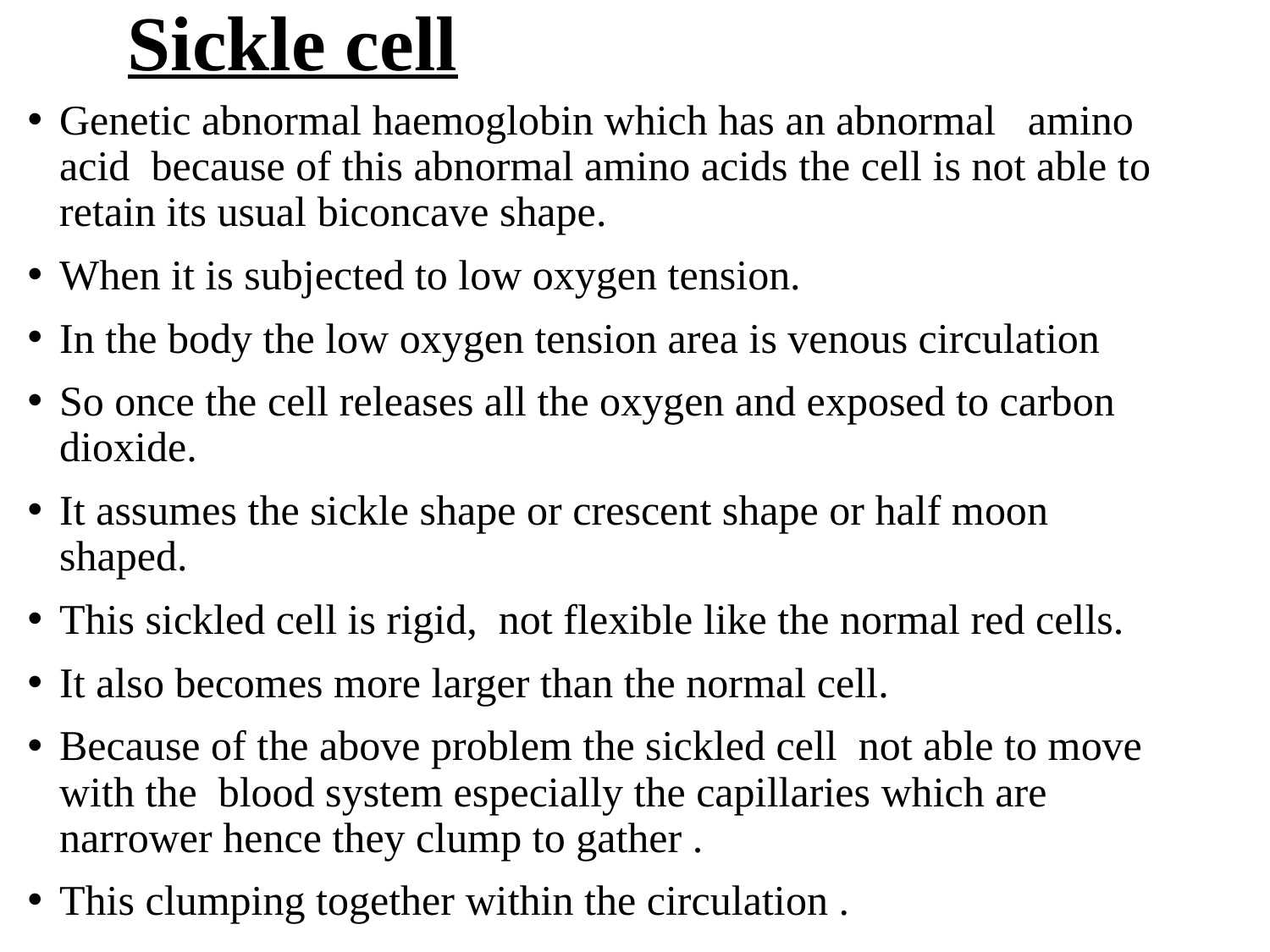

# Sickle cell
Genetic abnormal haemoglobin which has an abnormal   amino acid  because of this abnormal amino acids the cell is not able to retain its usual biconcave shape.
When it is subjected to low oxygen tension.
In the body the low oxygen tension area is venous circulation
So once the cell releases all the oxygen and exposed to carbon dioxide.
It assumes the sickle shape or crescent shape or half moon shaped.
This sickled cell is rigid,  not flexible like the normal red cells.
It also becomes more larger than the normal cell.
Because of the above problem the sickled cell  not able to move with the  blood system especially the capillaries which are narrower hence they clump to gather .
This clumping together within the circulation .